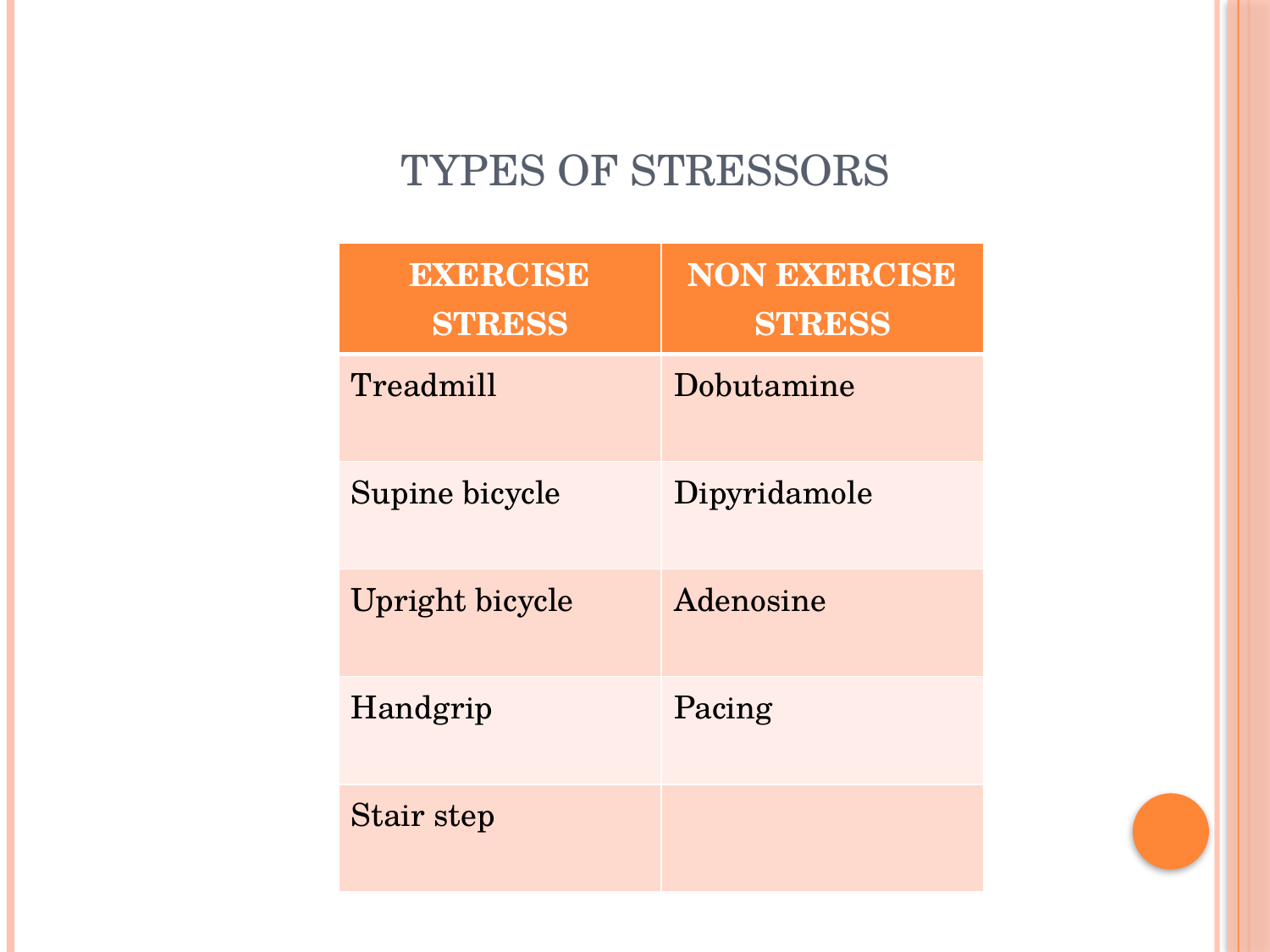

# TYPES OF STRESSORS
| EXERCISE STRESS | NON EXERCISE STRESS |
| --- | --- |
| Treadmill | Dobutamine |
| Supine bicycle | Dipyridamole |
| Upright bicycle | Adenosine |
| Handgrip | Pacing |
| Stair step |  |